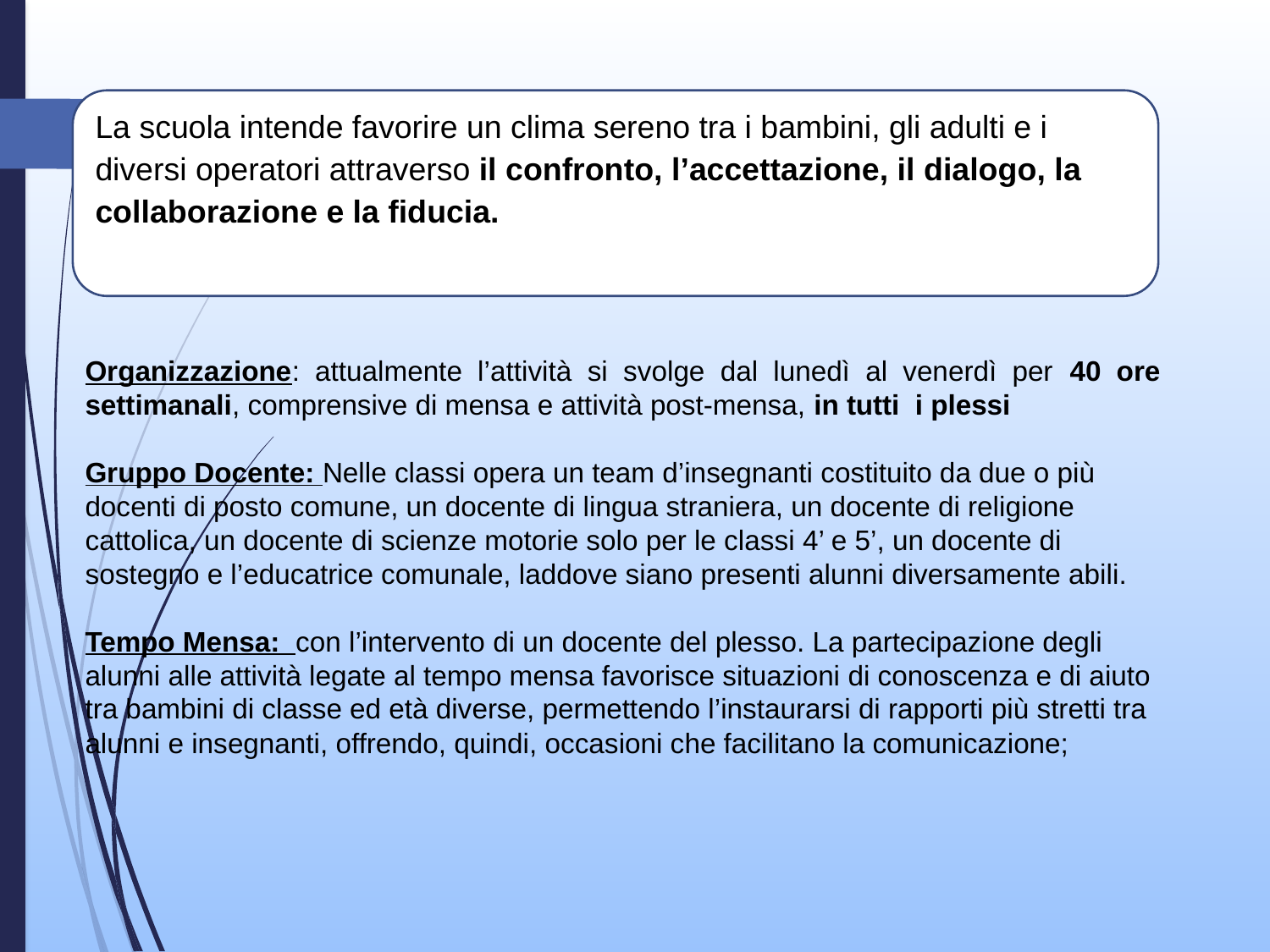

La scuola intende favorire un clima sereno tra i bambini, gli adulti e i diversi operatori attraverso il confronto, l’accettazione, il dialogo, la collaborazione e la fiducia.

#
Organizzazione: attualmente l’attività si svolge dal lunedì al venerdì per 40 ore settimanali, comprensive di mensa e attività post-mensa, in tutti  i plessi

Gruppo Docente: Nelle classi opera un team d’insegnanti costituito da due o più docenti di posto comune, un docente di lingua straniera, un docente di religione cattolica, un docente di scienze motorie solo per le classi 4’ e 5’, un docente di sostegno e l’educatrice comunale, laddove siano presenti alunni diversamente abili.

Tempo Mensa:  con l’intervento di un docente del plesso. La partecipazione degli alunni alle attività legate al tempo mensa favorisce situazioni di conoscenza e di aiuto tra bambini di classe ed età diverse, permettendo l’instaurarsi di rapporti più stretti tra alunni e insegnanti, offrendo, quindi, occasioni che facilitano la comunicazione;